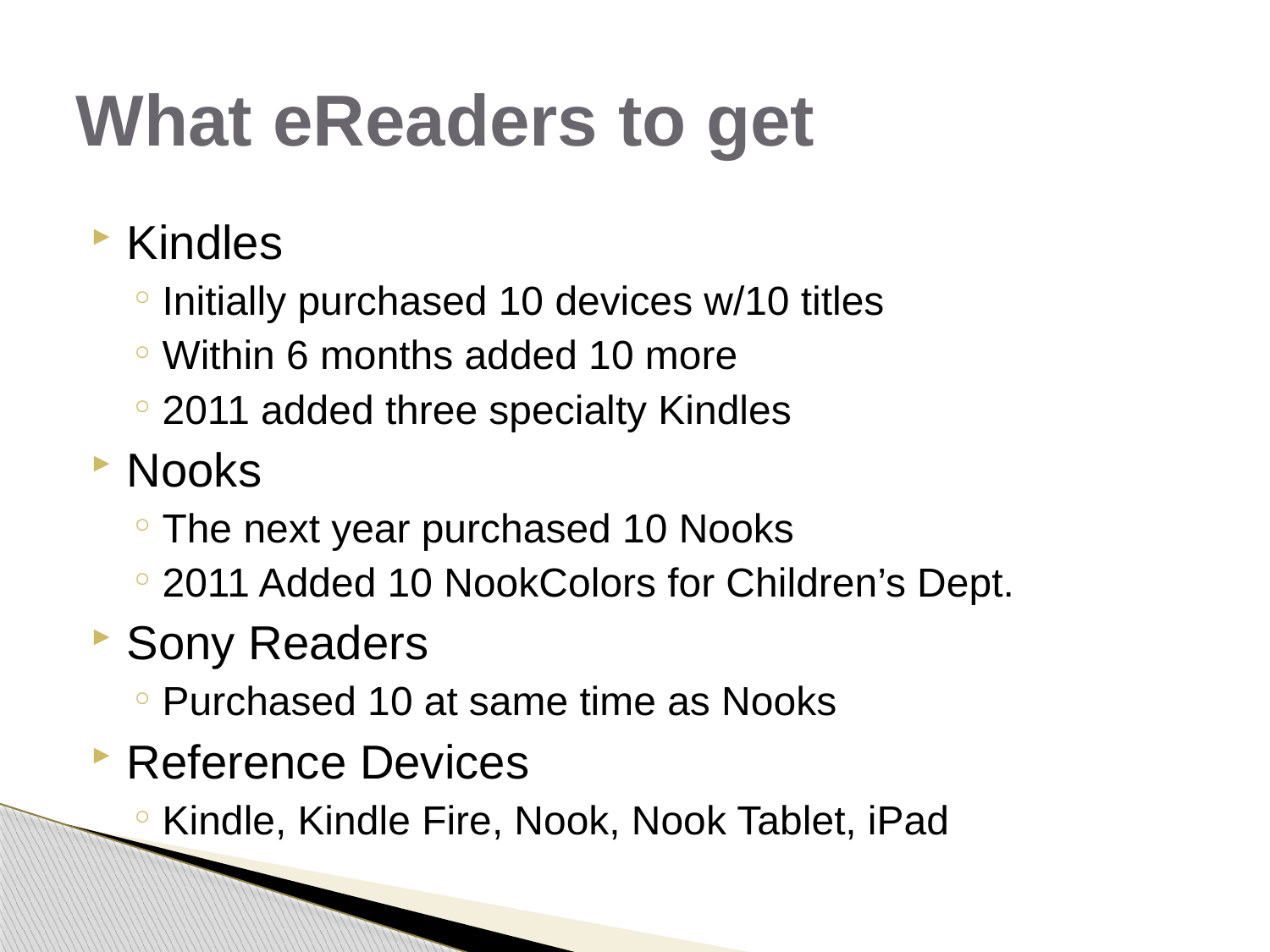

# What eReaders to get
Kindles
Initially purchased 10 devices w/10 titles
Within 6 months added 10 more
2011 added three specialty Kindles
Nooks
The next year purchased 10 Nooks
2011 Added 10 NookColors for Children’s Dept.
Sony Readers
Purchased 10 at same time as Nooks
Reference Devices
Kindle, Kindle Fire, Nook, Nook Tablet, iPad